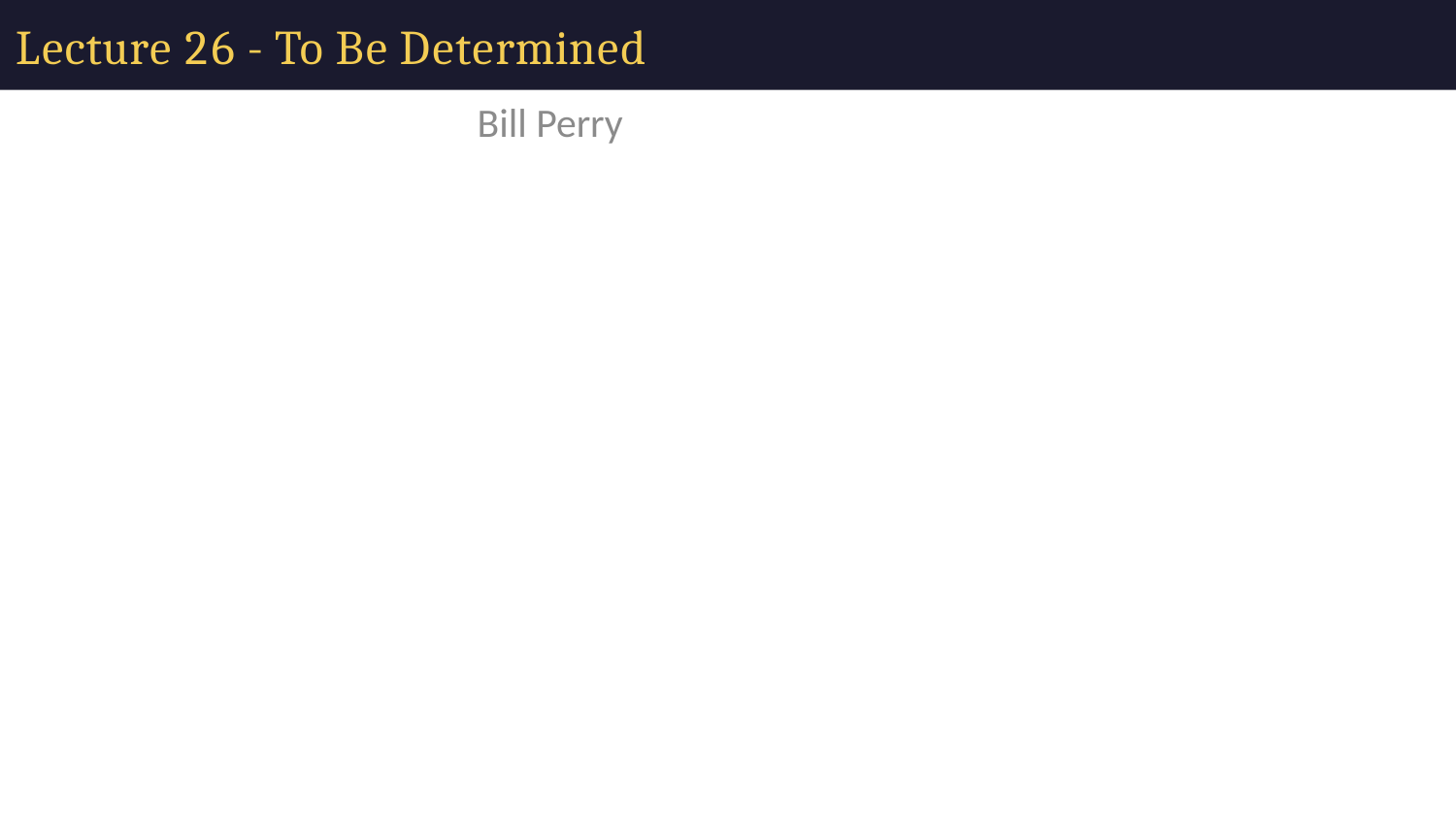

# Lecture 26 - To Be Determined
Bill Perry